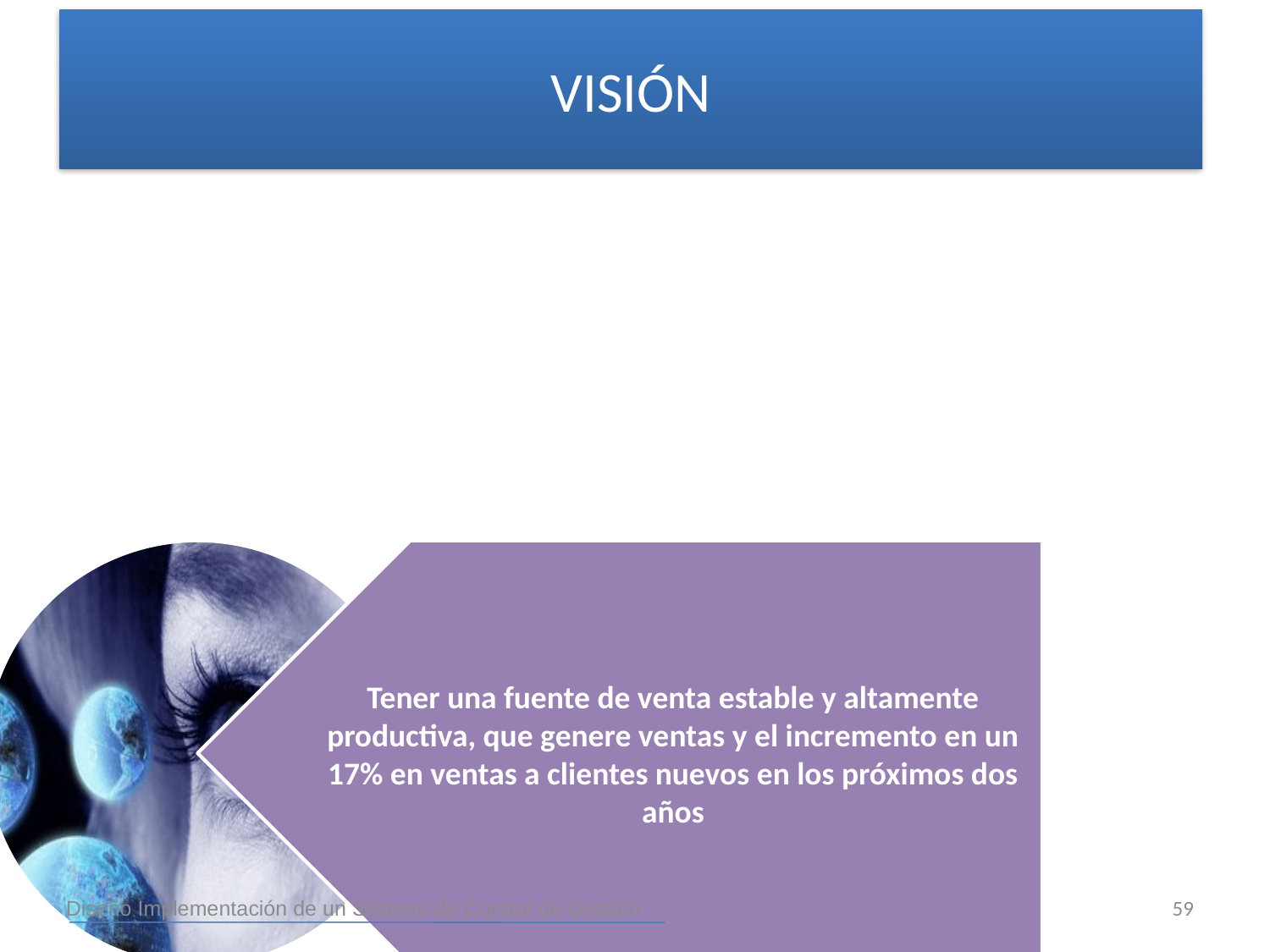

VISIÓN
Tener una fuente de venta estable y altamente productiva, que genere ventas y el incremento en un 17% en ventas a clientes nuevos en los próximos dos años

59
Diseño Implementación de un Sistema de Control de Gestión